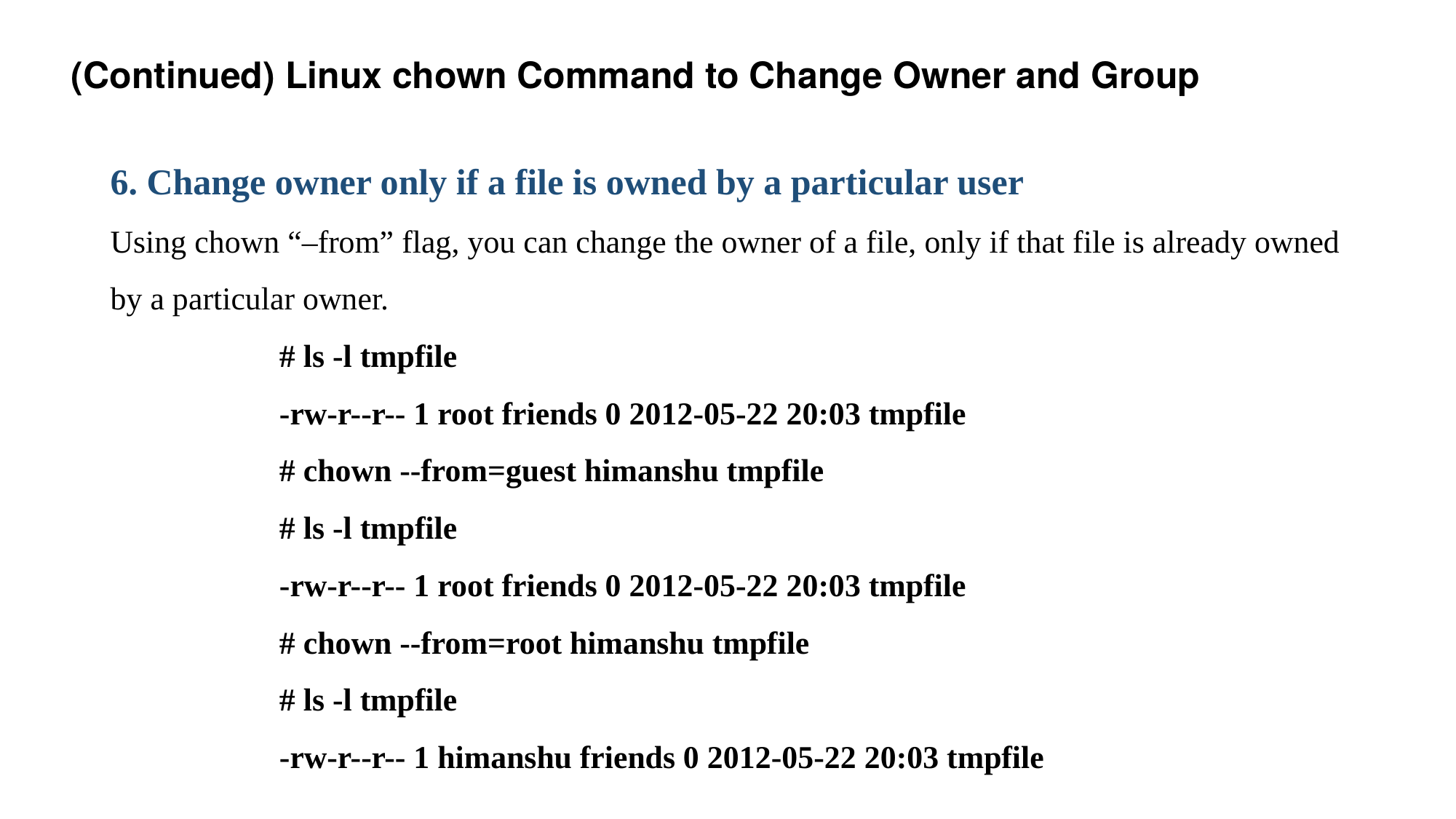

(Continued) Linux chown Command to Change Owner and Group
6. Change owner only if a file is owned by a particular user
Using chown “–from” flag, you can change the owner of a file, only if that file is already owned by a particular owner.
# ls -l tmpfile
-rw-r--r-- 1 root friends 0 2012-05-22 20:03 tmpfile
# chown --from=guest himanshu tmpfile
# ls -l tmpfile
-rw-r--r-- 1 root friends 0 2012-05-22 20:03 tmpfile
# chown --from=root himanshu tmpfile
# ls -l tmpfile
-rw-r--r-- 1 himanshu friends 0 2012-05-22 20:03 tmpfile
30